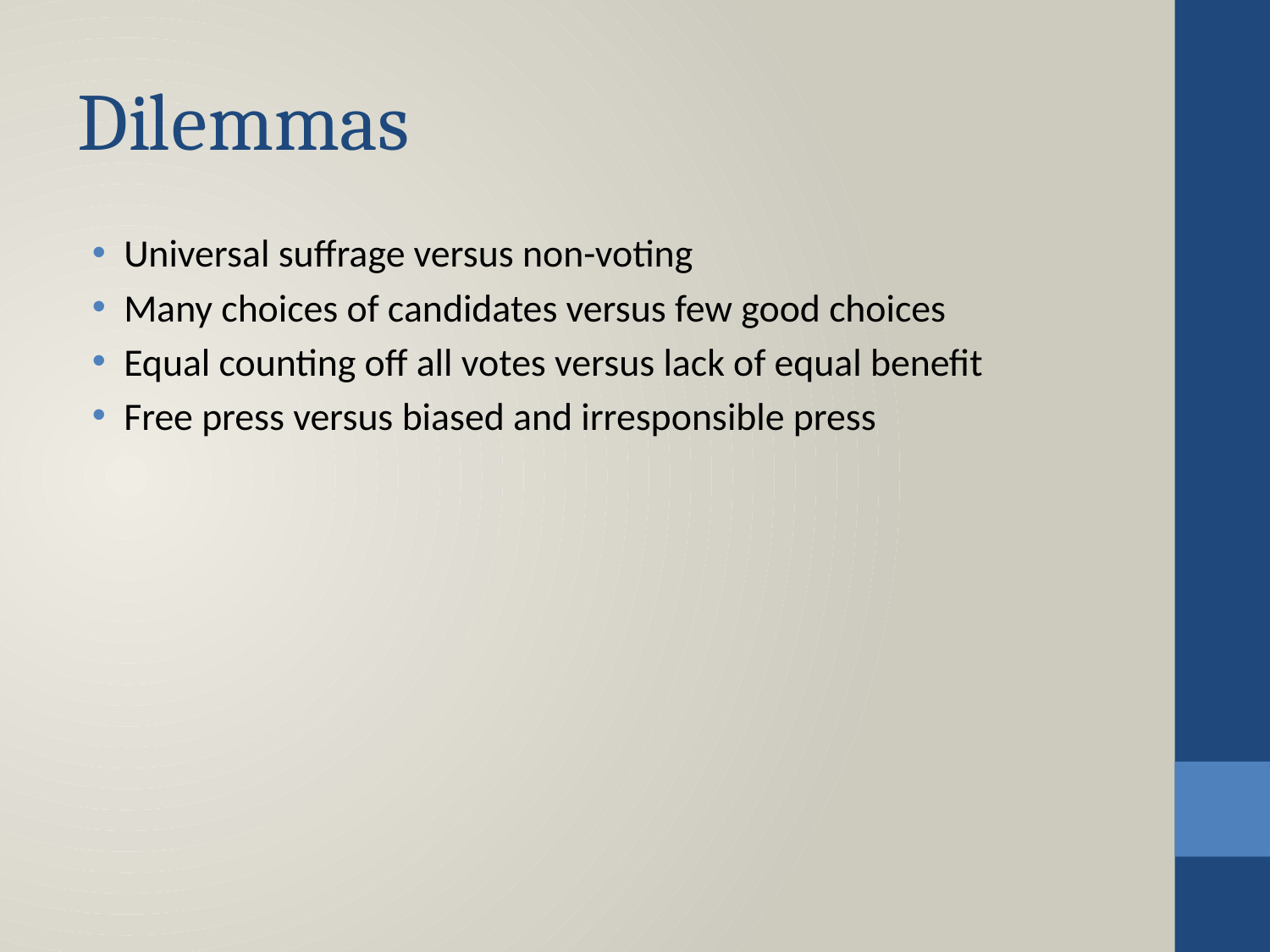

# Dilemmas
Universal suffrage versus non-voting
Many choices of candidates versus few good choices
Equal counting off all votes versus lack of equal benefit
Free press versus biased and irresponsible press